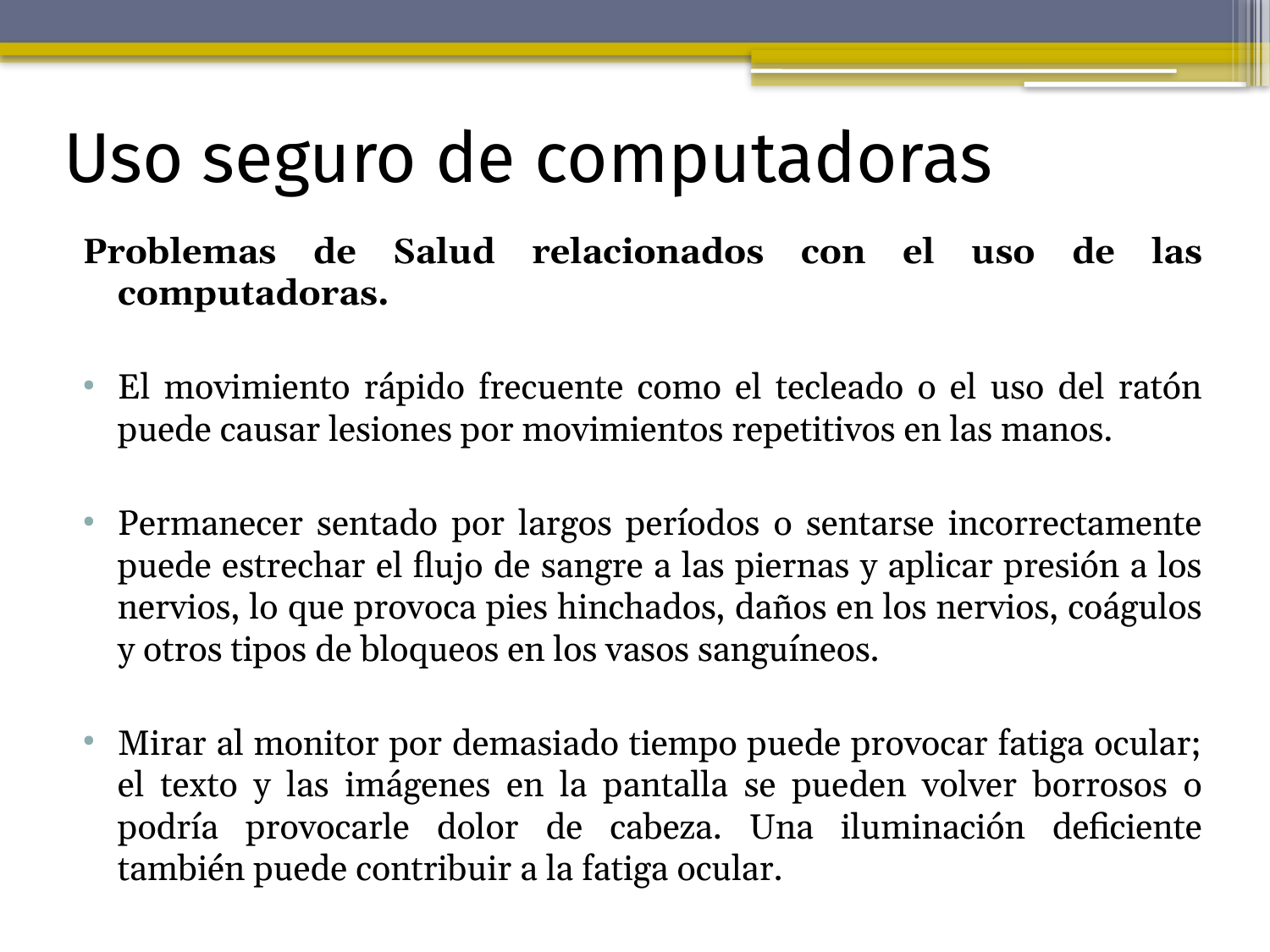

# Uso seguro de computadoras
Problemas de Salud relacionados con el uso de las computadoras.

El movimiento rápido frecuente como el tecleado o el uso del ratón puede causar lesiones por movimientos repetitivos en las manos.

Permanecer sentado por largos períodos o sentarse incorrectamente puede estrechar el flujo de sangre a las piernas y aplicar presión a los nervios, lo que provoca pies hinchados, daños en los nervios, coágulos y otros tipos de bloqueos en los vasos sanguíneos.

Mirar al monitor por demasiado tiempo puede provocar fatiga ocular; el texto y las imágenes en la pantalla se pueden volver borrosos o podría provocarle dolor de cabeza. Una iluminación deficiente también puede contribuir a la fatiga ocular.